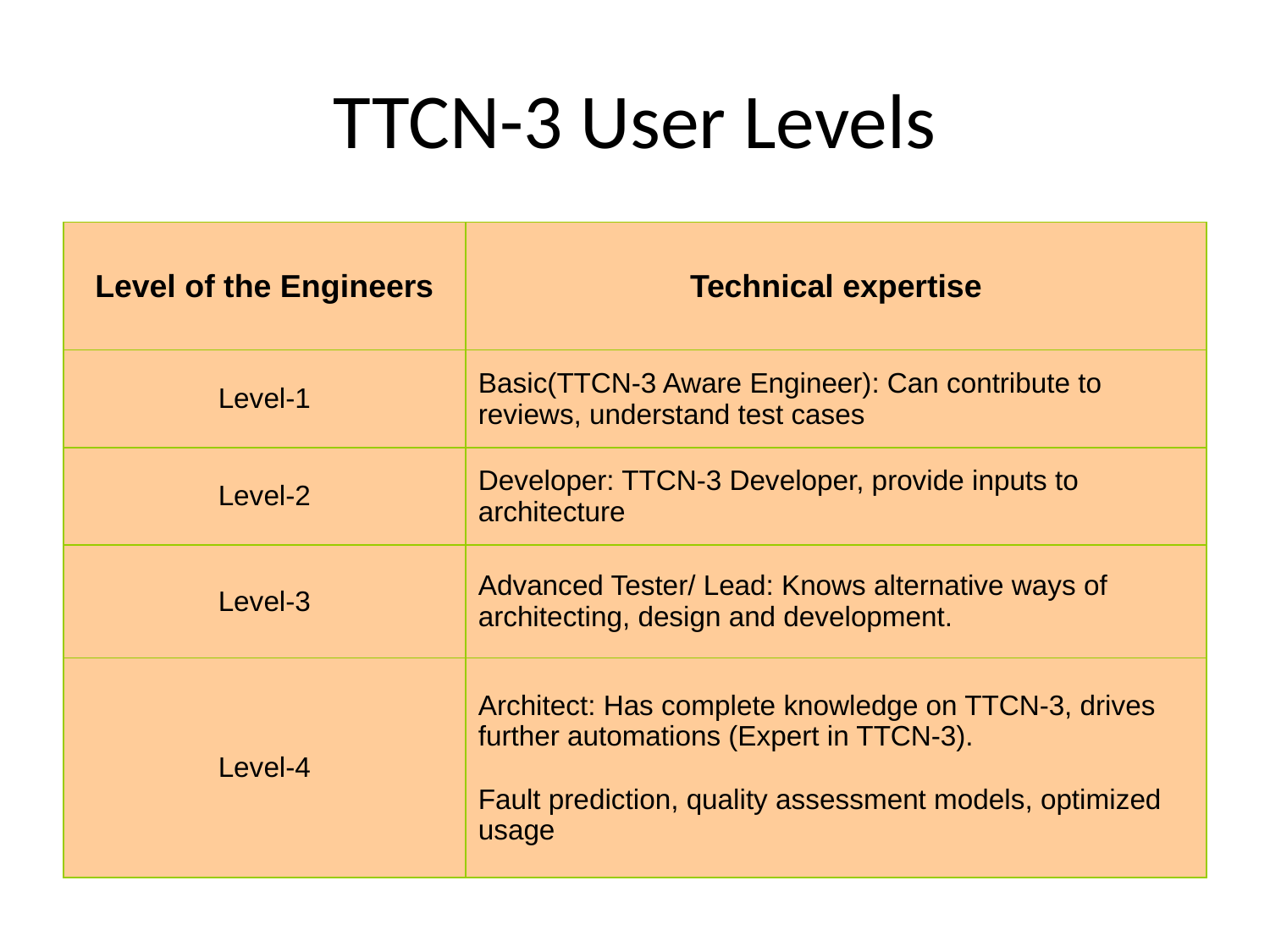

# TTCN-3 User Levels
| Level of the Engineers | Technical expertise |
| --- | --- |
| Level-1 | Basic(TTCN-3 Aware Engineer): Can contribute to reviews, understand test cases |
| Level-2 | Developer: TTCN-3 Developer, provide inputs to architecture |
| Level-3 | Advanced Tester/ Lead: Knows alternative ways of architecting, design and development. |
| Level-4 | Architect: Has complete knowledge on TTCN-3, drives further automations (Expert in TTCN-3). Fault prediction, quality assessment models, optimized usage |